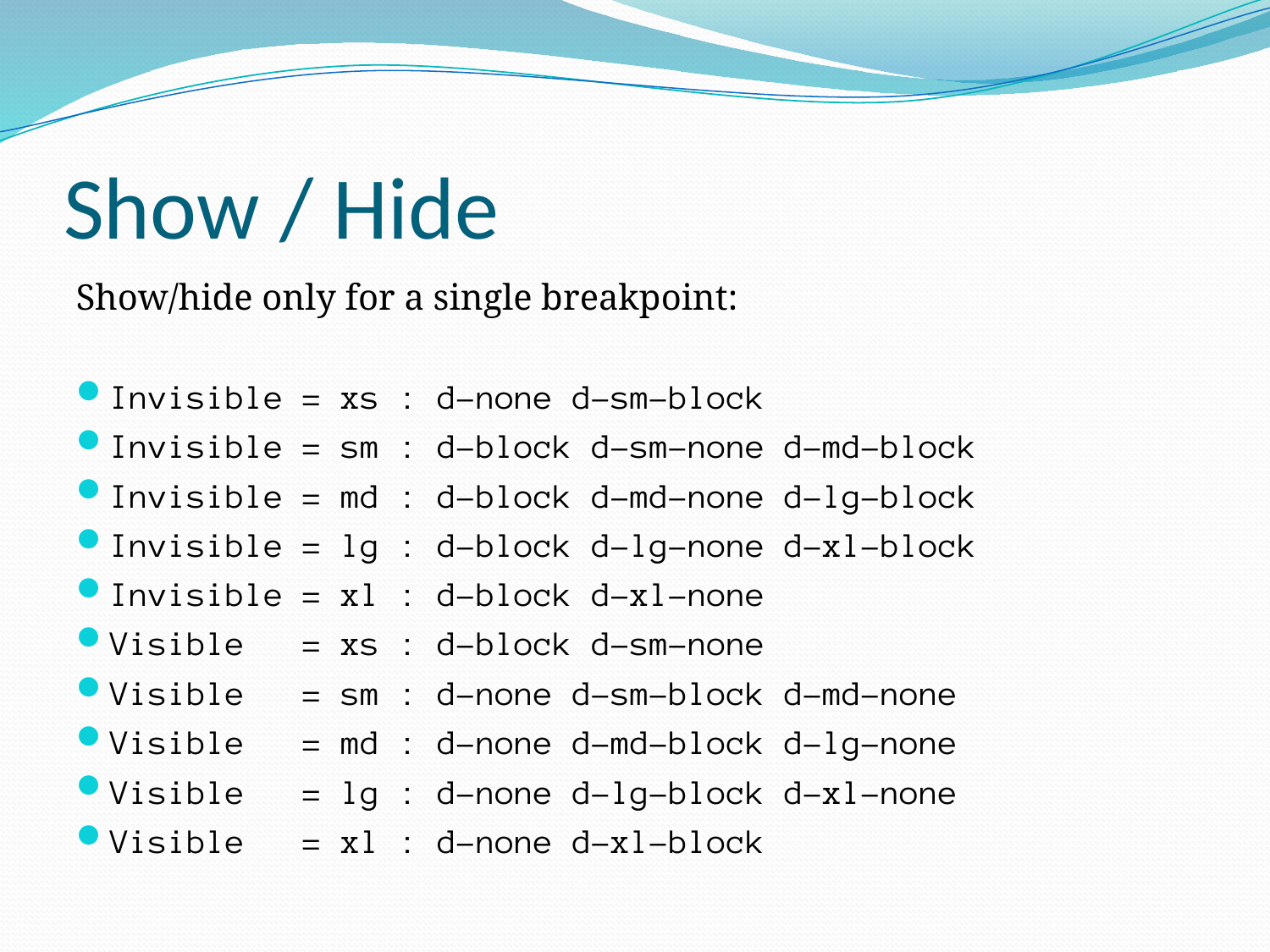

# Show / Hide
Show/hide only for a single breakpoint:

Invisible = xs : d-none d-sm-block
Invisible = sm : d-block d-sm-none d-md-block
Invisible = md : d-block d-md-none d-lg-block
Invisible = lg : d-block d-lg-none d-xl-block
Invisible = xl : d-block d-xl-none
Visible   = xs : d-block d-sm-none
Visible   = sm : d-none d-sm-block d-md-none
Visible   = md : d-none d-md-block d-lg-none
Visible   = lg : d-none d-lg-block d-xl-none
Visible   = xl : d-none d-xl-block